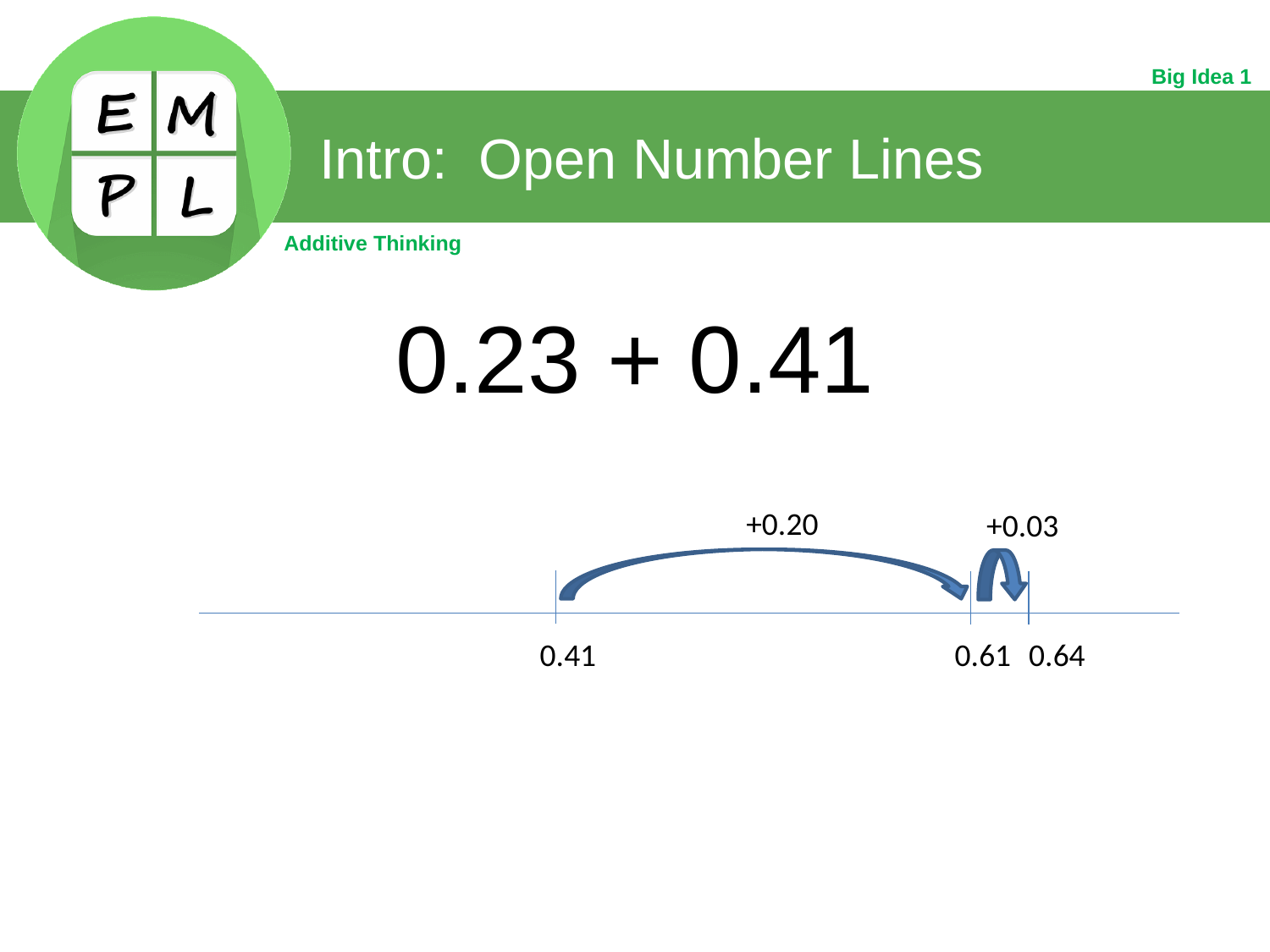

# Intro:  Open Number Lines
0.23 + 0.41

+0.20

+0.03

0.41
0.61
0.64